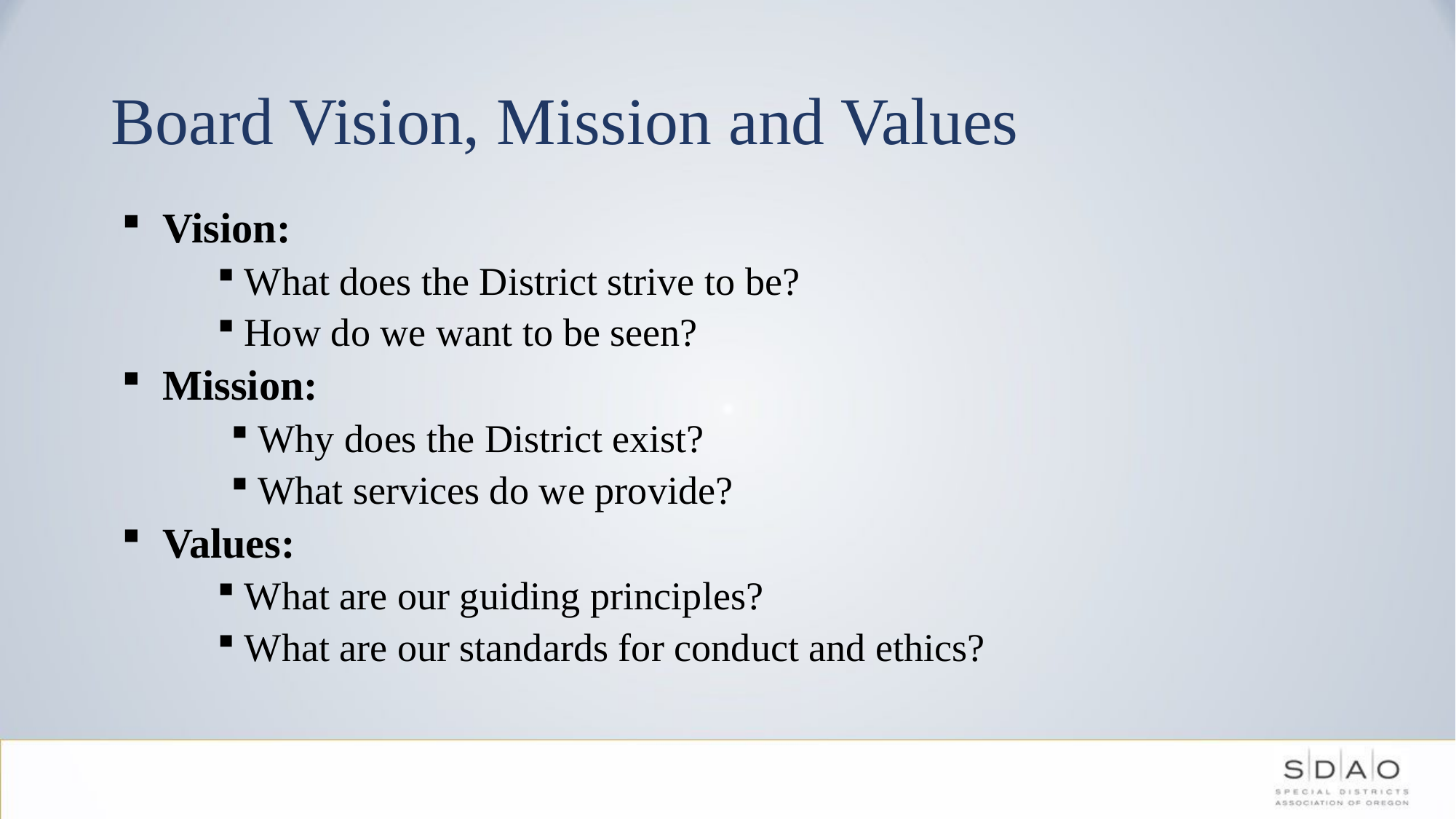

# Board Vision, Mission and Values

Vision:
What does the District strive to be?
How do we want to be seen?
Mission:
Why does the District exist?
What services do we provide?
Values:
What are our guiding principles?
What are our standards for conduct and ethics?